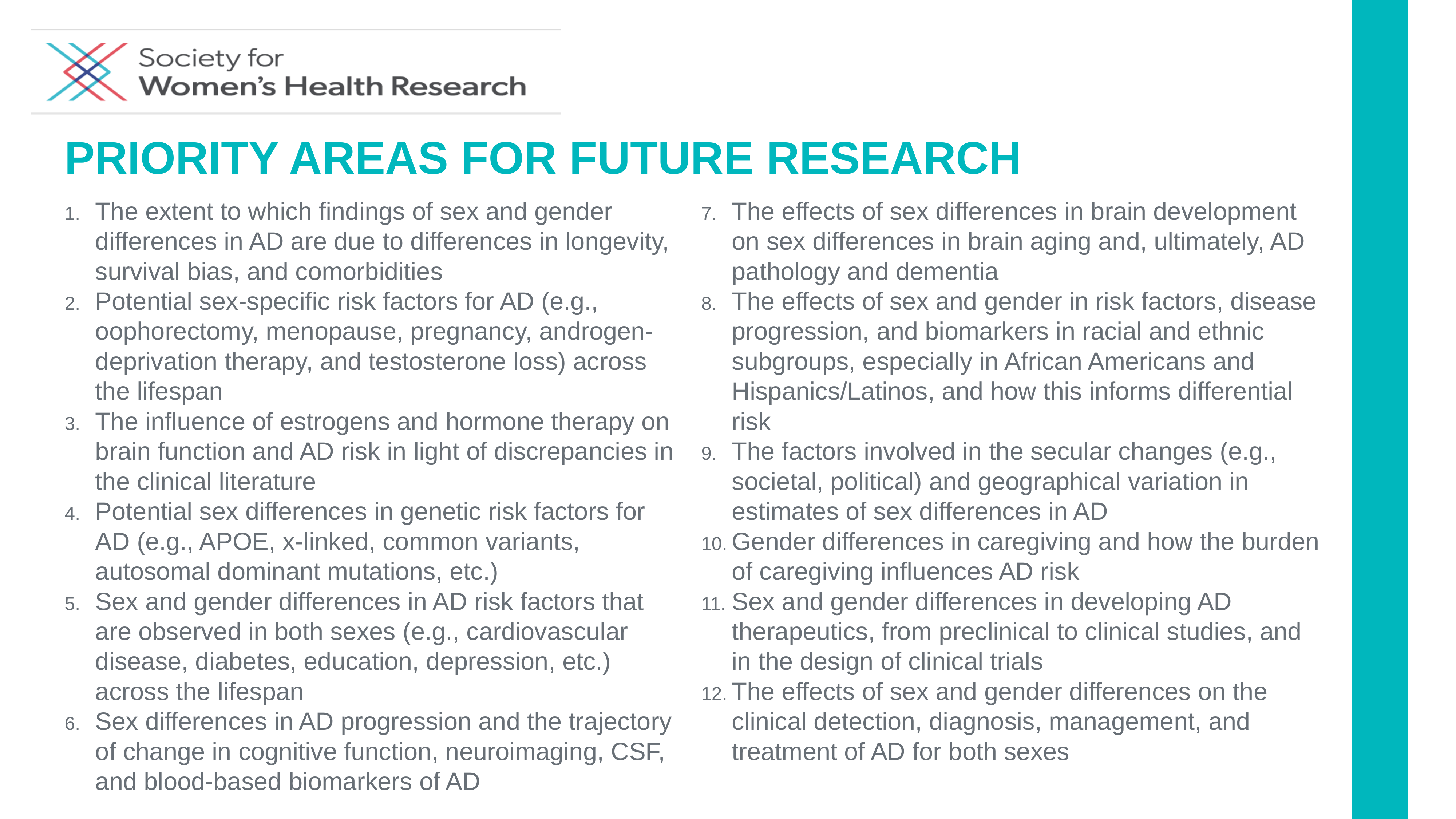

PRIORITY AREAS FOR FUTURE RESEARCH
The extent to which findings of sex and gender differences in AD are due to differences in longevity, survival bias, and comorbidities
Potential sex-specific risk factors for AD (e.g., oophorectomy, menopause, pregnancy, androgen-deprivation therapy, and testosterone loss) across the lifespan
The influence of estrogens and hormone therapy on brain function and AD risk in light of discrepancies in the clinical literature
Potential sex differences in genetic risk factors for AD (e.g., APOE, x-linked, common variants, autosomal dominant mutations, etc.)
Sex and gender differences in AD risk factors that are observed in both sexes (e.g., cardiovascular disease, diabetes, education, depression, etc.) across the lifespan
Sex differences in AD progression and the trajectory of change in cognitive function, neuroimaging, CSF, and blood-based biomarkers of AD
The effects of sex differences in brain development on sex differences in brain aging and, ultimately, AD pathology and dementia
The effects of sex and gender in risk factors, disease progression, and biomarkers in racial and ethnic subgroups, especially in African Americans and Hispanics/Latinos, and how this informs differential risk
The factors involved in the secular changes (e.g., societal, political) and geographical variation in estimates of sex differences in AD
Gender differences in caregiving and how the burden of caregiving influences AD risk
Sex and gender differences in developing AD therapeutics, from preclinical to clinical studies, and in the design of clinical trials
The effects of sex and gender differences on the clinical detection, diagnosis, management, and treatment of AD for both sexes